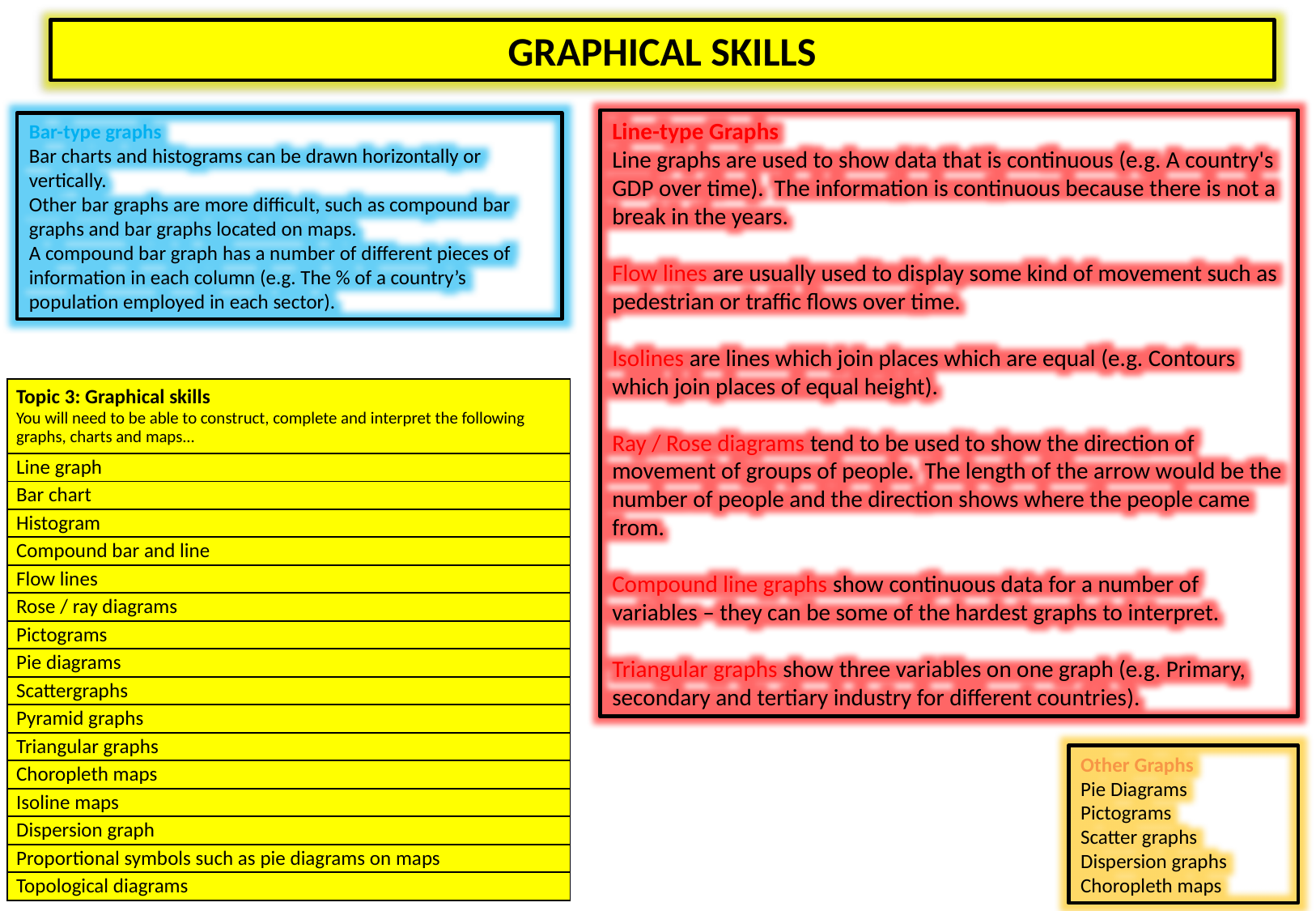

GRAPHICAL SKILLS
Line-type Graphs
Line graphs are used to show data that is continuous (e.g. A country's GDP over time).  The information is continuous because there is not a break in the years.

Flow lines are usually used to display some kind of movement such as pedestrian or traffic flows over time.

Isolines are lines which join places which are equal (e.g. Contours which join places of equal height).

Ray / Rose diagrams tend to be used to show the direction of movement of groups of people.  The length of the arrow would be the number of people and the direction shows where the people came from.

Compound line graphs show continuous data for a number of variables – they can be some of the hardest graphs to interpret.

Triangular graphs show three variables on one graph (e.g. Primary, secondary and tertiary industry for different countries).
Bar-type graphs
Bar charts and histograms can be drawn horizontally or vertically.
Other bar graphs are more difficult, such as compound bar graphs and bar graphs located on maps.
A compound bar graph has a number of different pieces of information in each column (e.g. The % of a country’s population employed in each sector).
| Topic 3: Graphical skills You will need to be able to construct, complete and interpret the following graphs, charts and maps... |
| --- |
| Line graph |
| Bar chart |
| Histogram |
| Compound bar and line |
| Flow lines |
| Rose / ray diagrams |
| Pictograms |
| Pie diagrams |
| Scattergraphs |
| Pyramid graphs |
| Triangular graphs |
| Choropleth maps |
| Isoline maps |
| Dispersion graph |
| Proportional symbols such as pie diagrams on maps |
| Topological diagrams |
Other Graphs
Pie Diagrams
Pictograms
Scatter graphs
Dispersion graphs
Choropleth maps